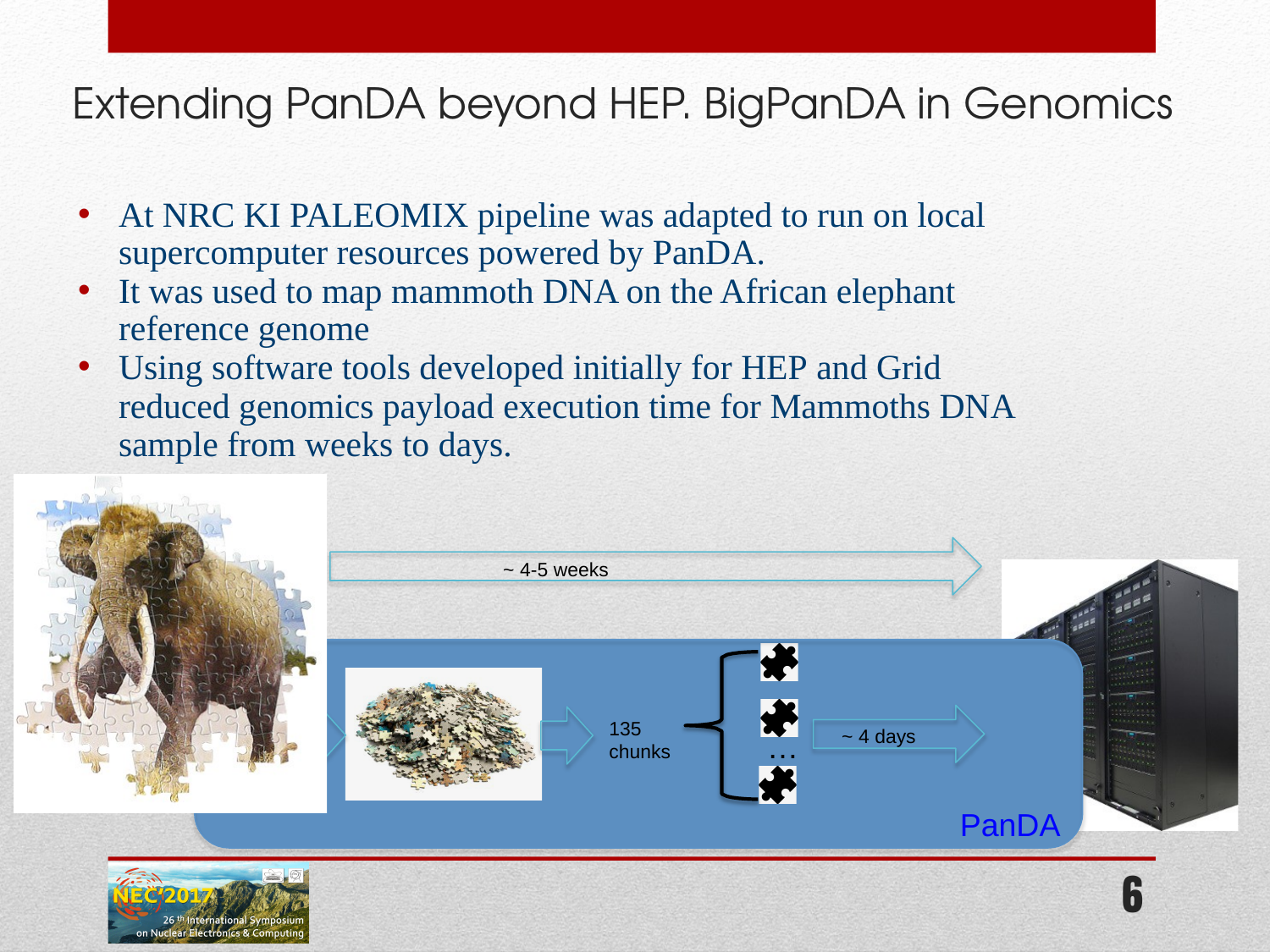

# Extending PanDA beyond HEP. BigPanDA in Genomics
At NRC KI PALEOMIX pipeline was adapted to run on local supercomputer resources powered by PanDA.
It was used to map mammoth DNA on the African elephant reference genome
Using software tools developed initially for HEP and Grid reduced genomics payload execution time for Mammoths DNA sample from weeks to days.

~ 4-5 weeks

135
chunks
~ 4 days
…

PanDA
6